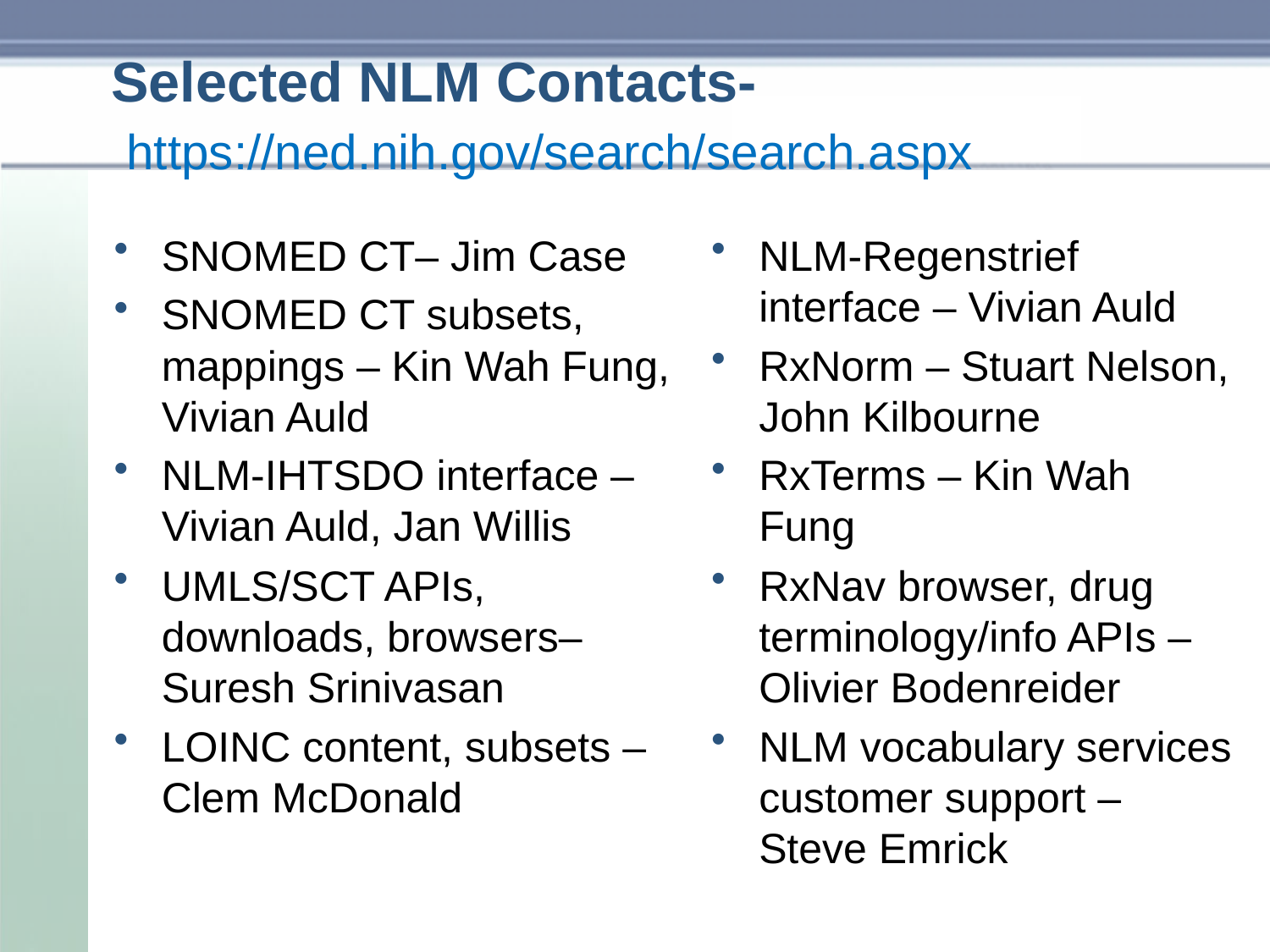

# Selected NLM Contacts- https://ned.nih.gov/search/search.aspx
SNOMED CT– Jim Case
SNOMED CT subsets, mappings – Kin Wah Fung, Vivian Auld
NLM-IHTSDO interface – Vivian Auld, Jan Willis
UMLS/SCT APIs, downloads, browsers– Suresh Srinivasan
LOINC content, subsets – Clem McDonald
NLM-Regenstrief interface – Vivian Auld
RxNorm – Stuart Nelson, John Kilbourne
RxTerms – Kin Wah Fung
RxNav browser, drug terminology/info APIs – Olivier Bodenreider
NLM vocabulary services customer support – Steve Emrick